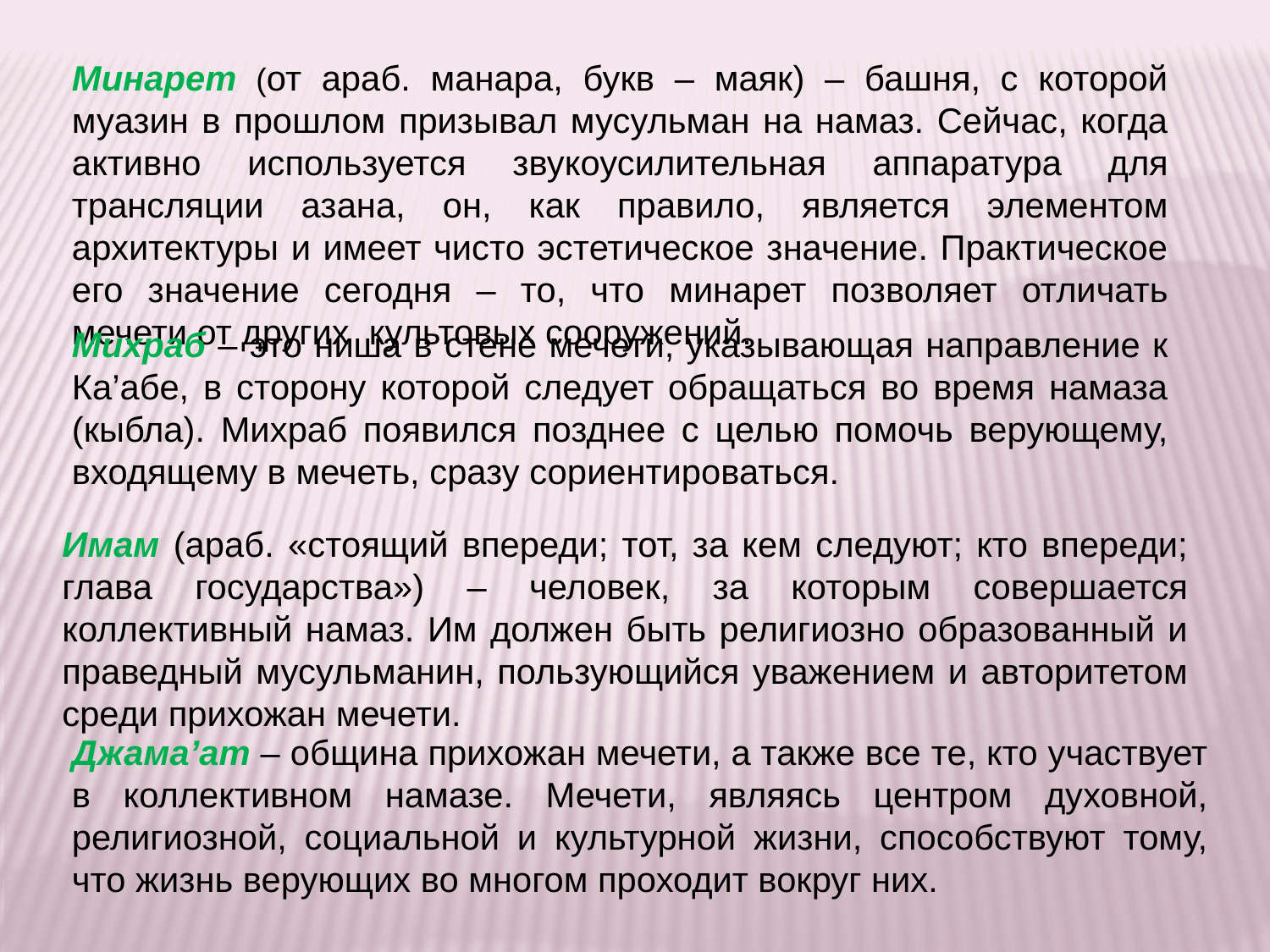

Минарет (от араб. манара, букв – маяк) – башня, с которой муазин в прошлом призывал мусульман на намаз. Сейчас, когда активно используется звукоусилительная аппаратура для трансляции азана, он, как правило, является элементом архитектуры и имеет чисто эстетическое значение. Практическое его значение сегодня – то, что минарет позволяет отличать мечети от других  культовых сооружений.
Михраб – это ниша в стене мечети, указывающая направление к Ка’абе, в сторону которой следует обращаться во время намаза (кыбла). Михраб появился позднее с целью помочь верующему, входящему в мечеть, сразу сориентироваться.
Имам (араб. «стоящий впереди; тот, за кем следуют; кто впереди; глава государства») – человек, за которым совершается коллективный намаз. Им должен быть религиозно образованный и праведный мусульманин, пользующийся уважением и авторитетом среди прихожан мечети.
Джама’ат – община прихожан мечети, а также все те, кто участвует в коллективном намазе. Мечети, являясь центром духовной, религиозной, социальной и культурной жизни, способствуют тому, что жизнь верующих во многом проходит вокруг них.